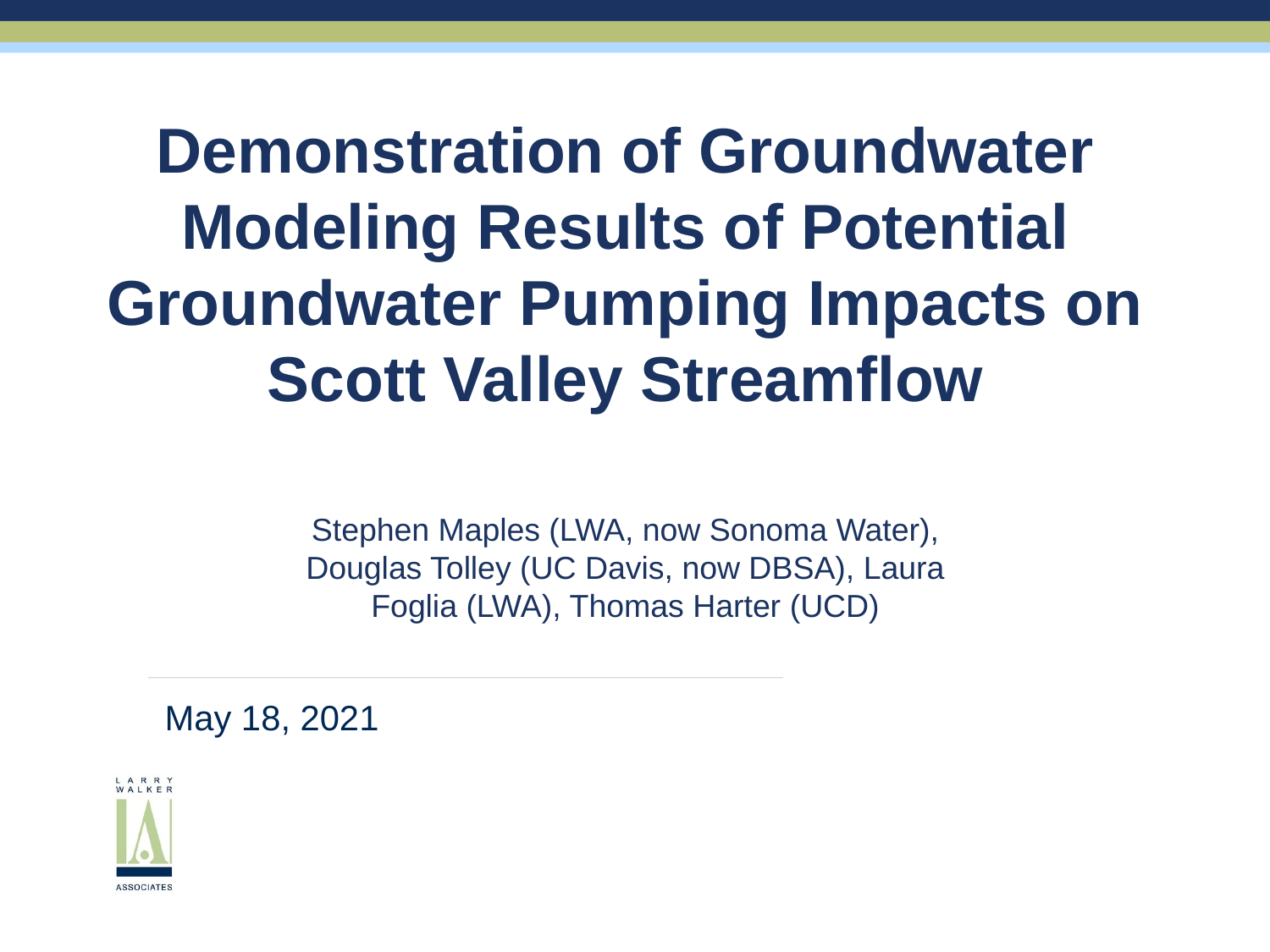

# Demonstration of Groundwater Modeling Results of Potential Groundwater Pumping Impacts on Scott Valley Streamflow
Stephen Maples (LWA, now Sonoma Water), Douglas Tolley (UC Davis, now DBSA), Laura Foglia (LWA), Thomas Harter (UCD)
May 18, 2021